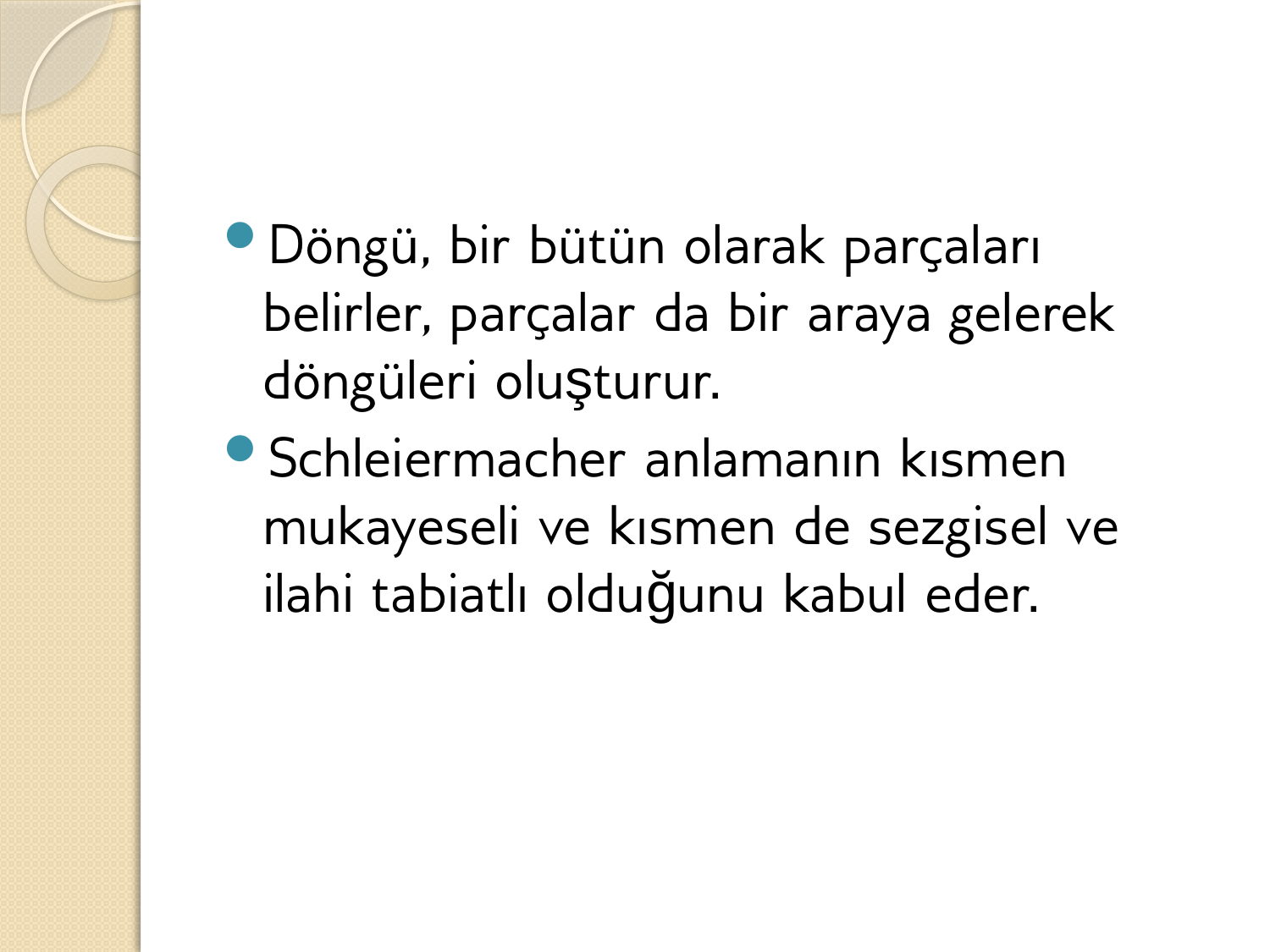

#
Döngü, bir bütün olarak parçaları belirler, parçalar da bir araya gelerek döngüleri oluşturur.
Schleiermacher anlamanın kısmen mukayeseli ve kısmen de sezgisel ve ilahi tabiatlı olduğunu kabul eder.